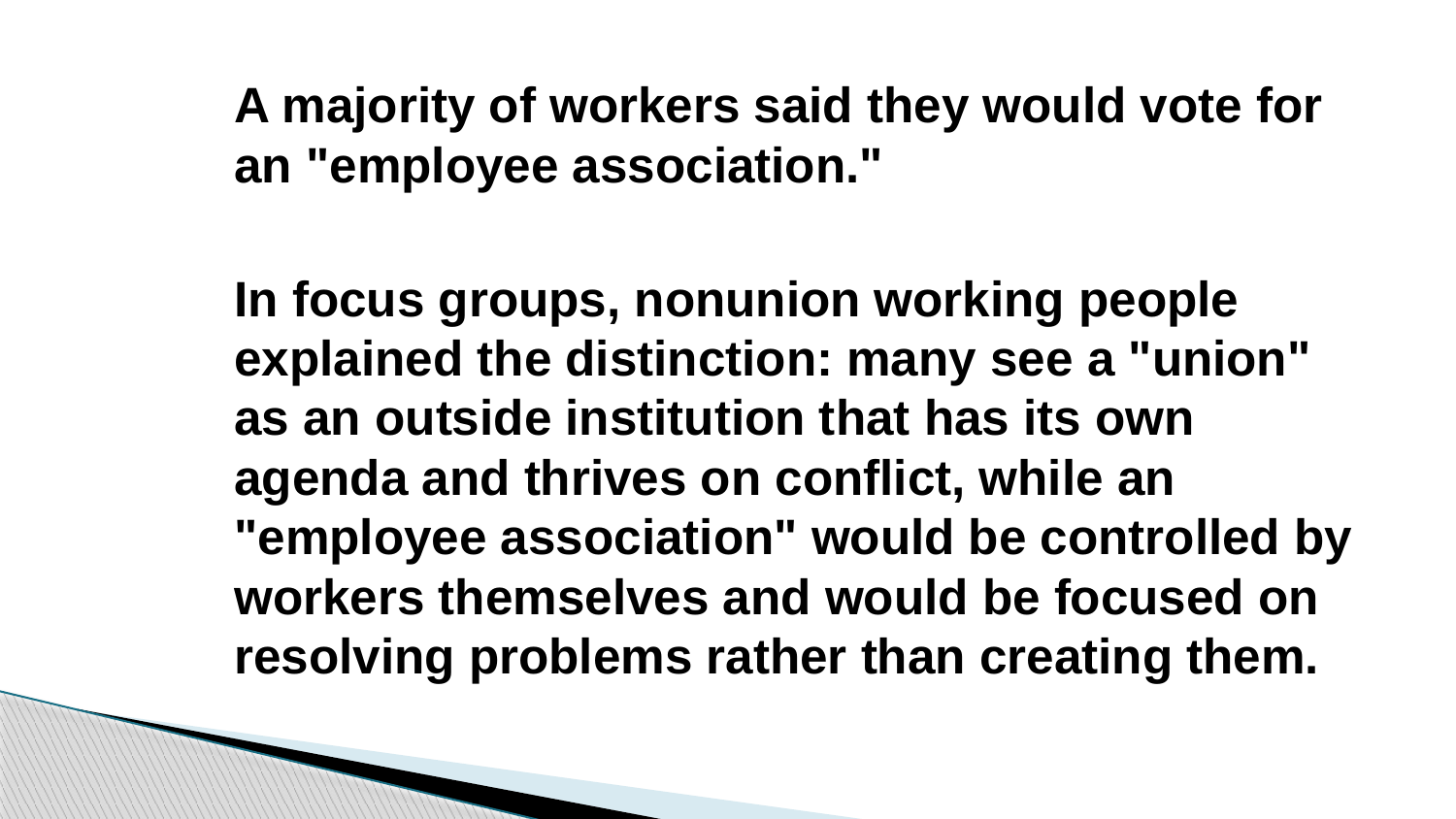

A majority of workers said they would vote for an "employee association."

In focus groups, nonunion working people explained the distinction: many see a "union" as an outside institution that has its own agenda and thrives on conflict, while an "employee association" would be controlled by workers themselves and would be focused on resolving problems rather than creating them.